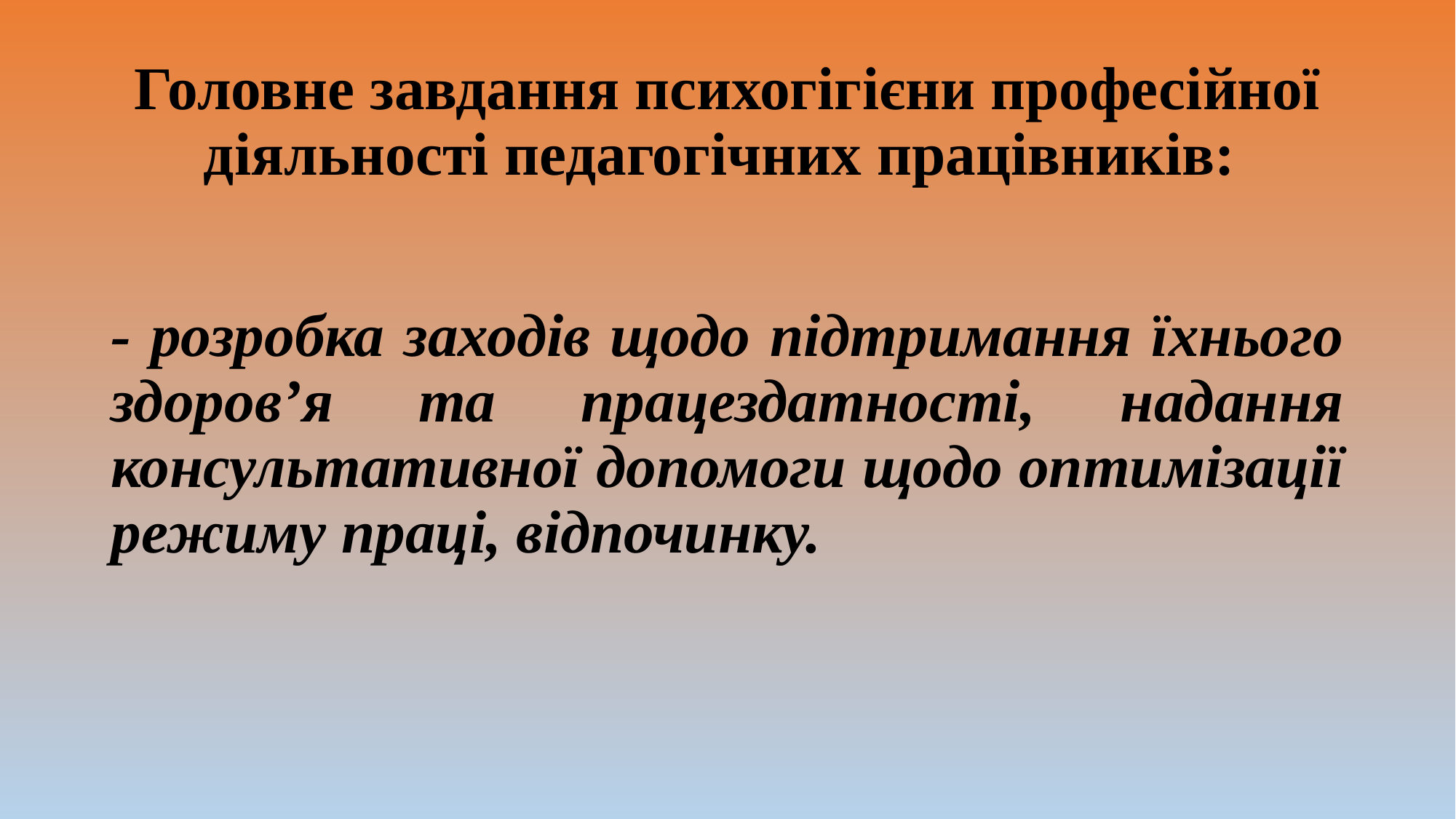

# Головне завдання психогігієни професійної діяльності педагогічних працівників:

- розробка заходів щодо підтримання їхнього здоров’я та працездатності, надання консультативної допомоги щодо оптимізації режиму праці, відпочинку.